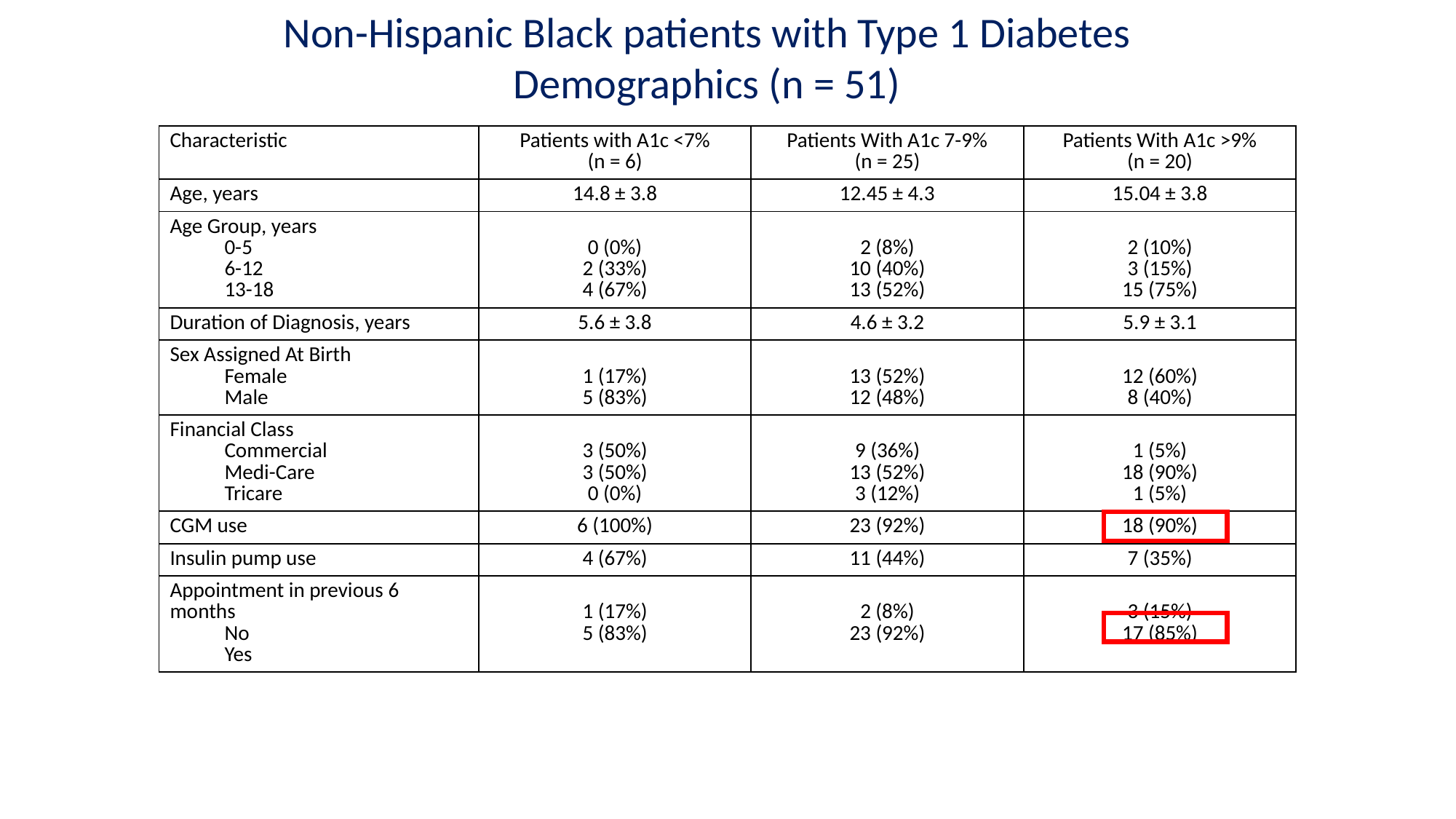

Non-Hispanic Black patients with Type 1 Diabetes
Demographics (n = 51)
| Characteristic | Patients with A1c <7% (n = 6) | Patients With A1c 7-9% (n = 25) | Patients With A1c >9% (n = 20) |
| --- | --- | --- | --- |
| Age, years | 14.8 ± 3.8 | 12.45 ± 4.3 | 15.04 ± 3.8 |
| Age Group, years 0-5 6-12 13-18 | 0 (0%) 2 (33%) 4 (67%) | 2 (8%) 10 (40%) 13 (52%) | 2 (10%) 3 (15%) 15 (75%) |
| Duration of Diagnosis, years | 5.6 ± 3.8 | 4.6 ± 3.2 | 5.9 ± 3.1 |
| Sex Assigned At Birth Female Male | 1 (17%) 5 (83%) | 13 (52%) 12 (48%) | 12 (60%) 8 (40%) |
| Financial Class Commercial Medi-Care Tricare | 3 (50%) 3 (50%) 0 (0%) | 9 (36%) 13 (52%) 3 (12%) | 1 (5%) 18 (90%) 1 (5%) |
| CGM use | 6 (100%) | 23 (92%) | 18 (90%) |
| Insulin pump use | 4 (67%) | 11 (44%) | 7 (35%) |
| Appointment in previous 6 months No Yes | 1 (17%) 5 (83%) | 2 (8%) 23 (92%) | 3 (15%) 17 (85%) |